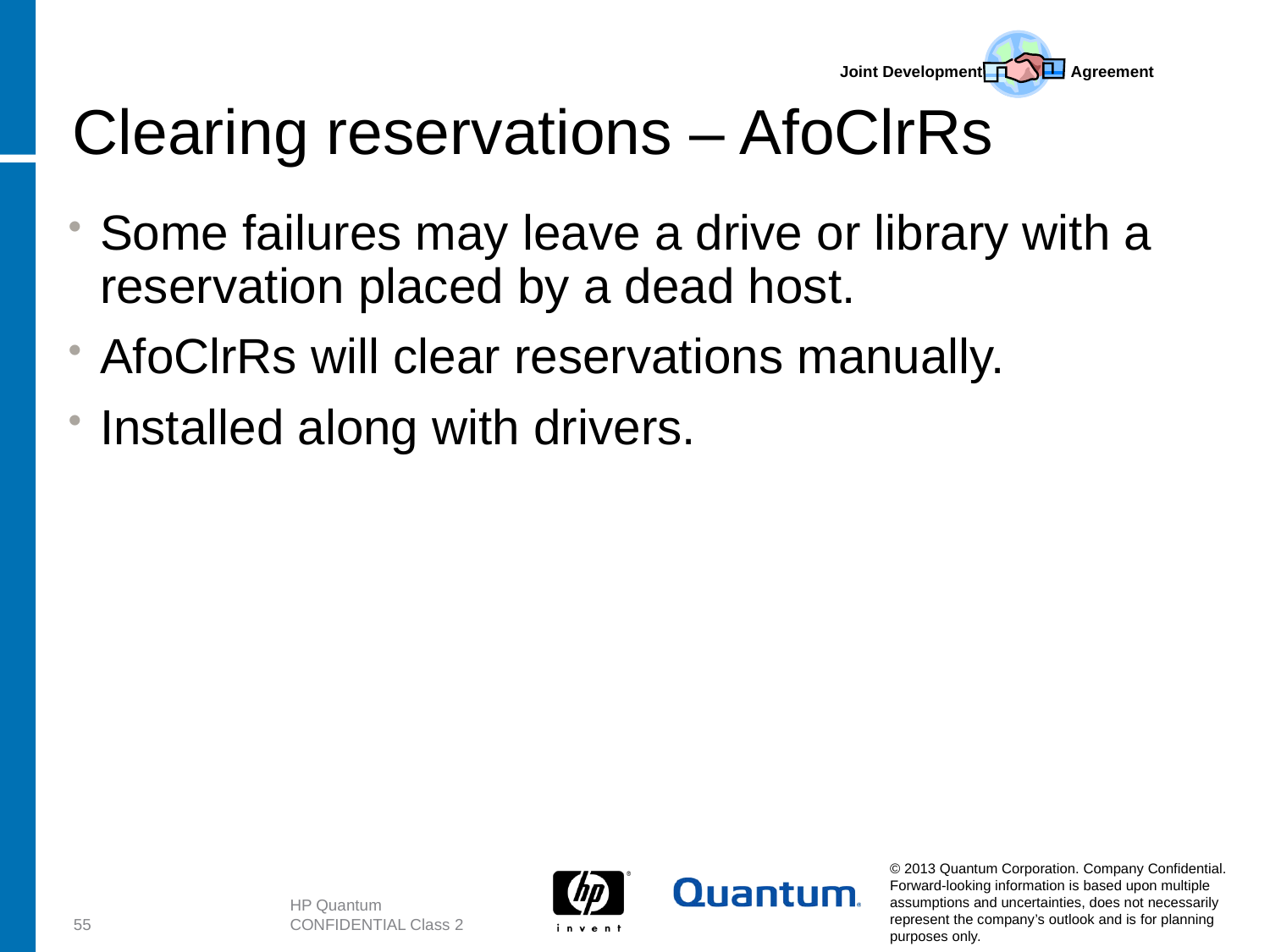

# Clearing reservations – AfoClrRs
Some failures may leave a drive or library with a reservation placed by a dead host.
AfoClrRs will clear reservations manually.
Installed along with drivers.
55
HP Quantum CONFIDENTIAL Class 2